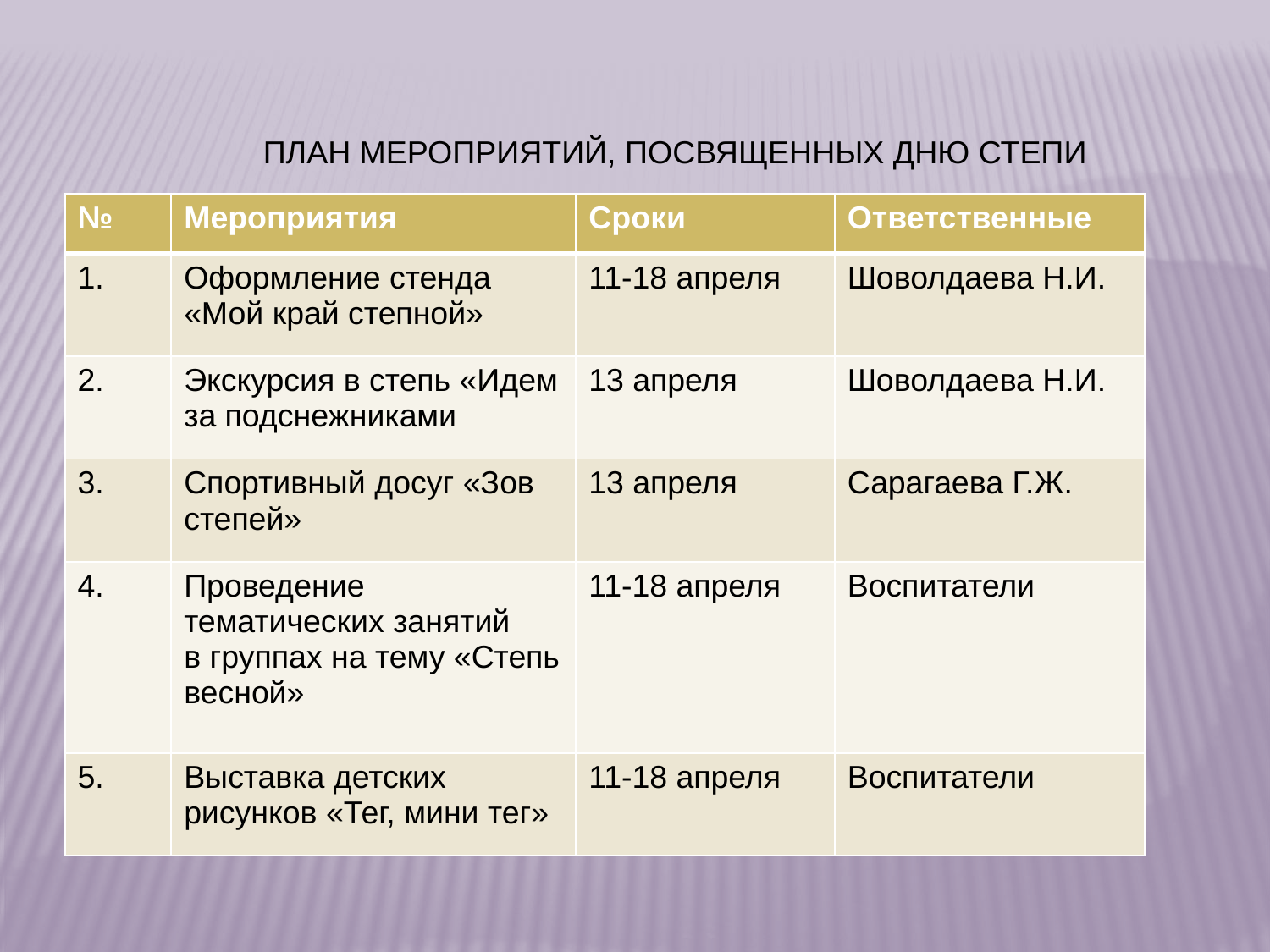

ПЛАН МЕРОПРИЯТИЙ, ПОСВЯЩЕННЫХ ДНЮ СТЕПИ

| № | Мероприятия | Сроки | Ответственные |
| --- | --- | --- | --- |
| 1. | Оформление стенда «Мой край степной» | 11-18 апреля | Шоволдаева Н.И. |
| 2. | Экскурсия в степь «Идем за подснежниками | 13 апреля | Шоволдаева Н.И. |
| 3. | Спортивный досуг «Зов степей» | 13 апреля | Сарагаева Г.Ж. |
| 4. | Проведение тематических занятий в группах на тему «Степь весной» | 11-18 апреля | Воспитатели |
| 5. | Выставка детских рисунков «Тег, мини тег» | 11-18 апреля | Воспитатели |